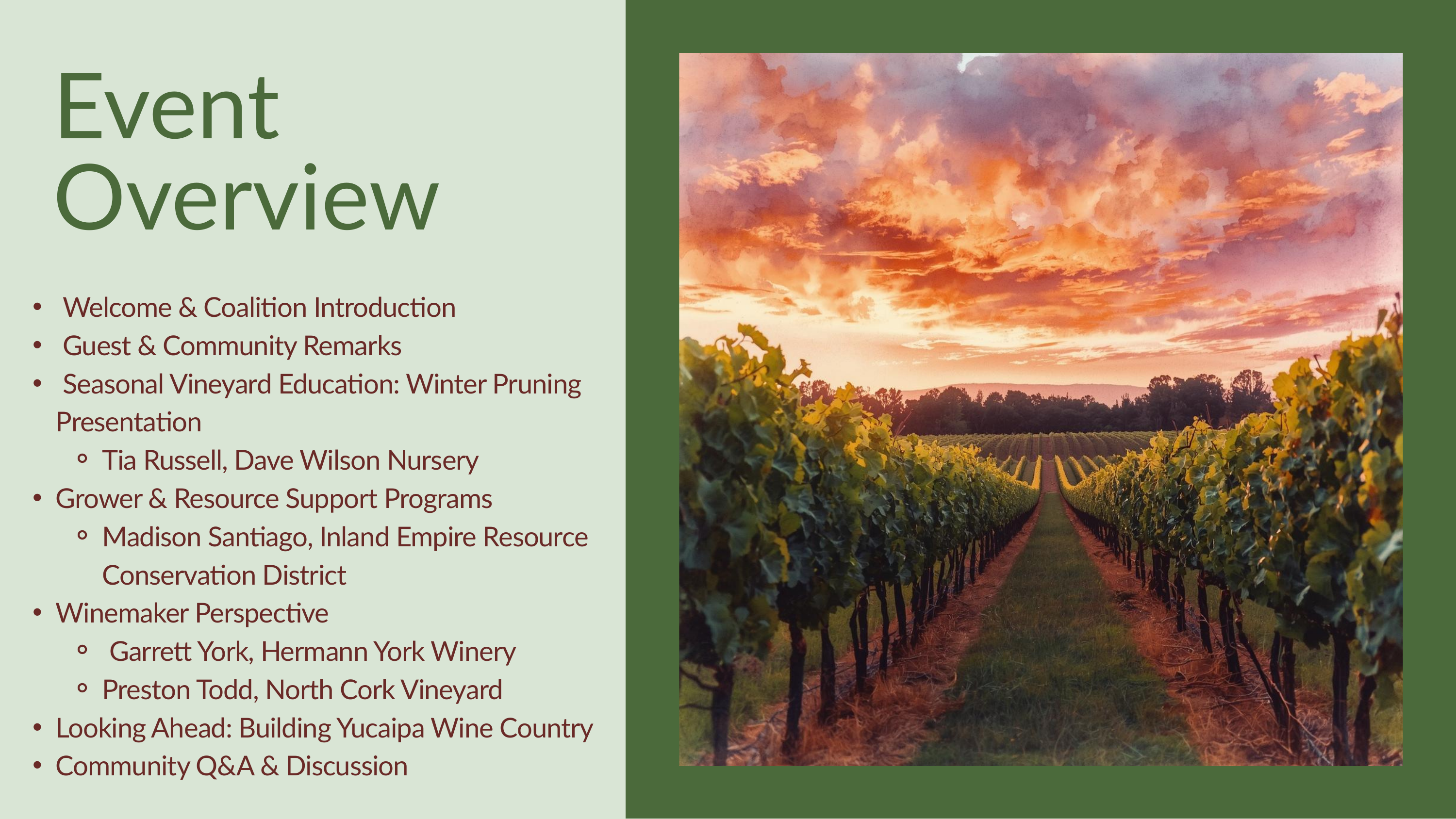

Event Overview
 Welcome & Coalition Introduction
 Guest & Community Remarks
 Seasonal Vineyard Education: Winter Pruning Presentation
Tia Russell, Dave Wilson Nursery
Grower & Resource Support Programs
Madison Santiago, Inland Empire Resource Conservation District
Winemaker Perspective
 Garrett York, Hermann York Winery
Preston Todd, North Cork Vineyard
Looking Ahead: Building Yucaipa Wine Country
Community Q&A & Discussion